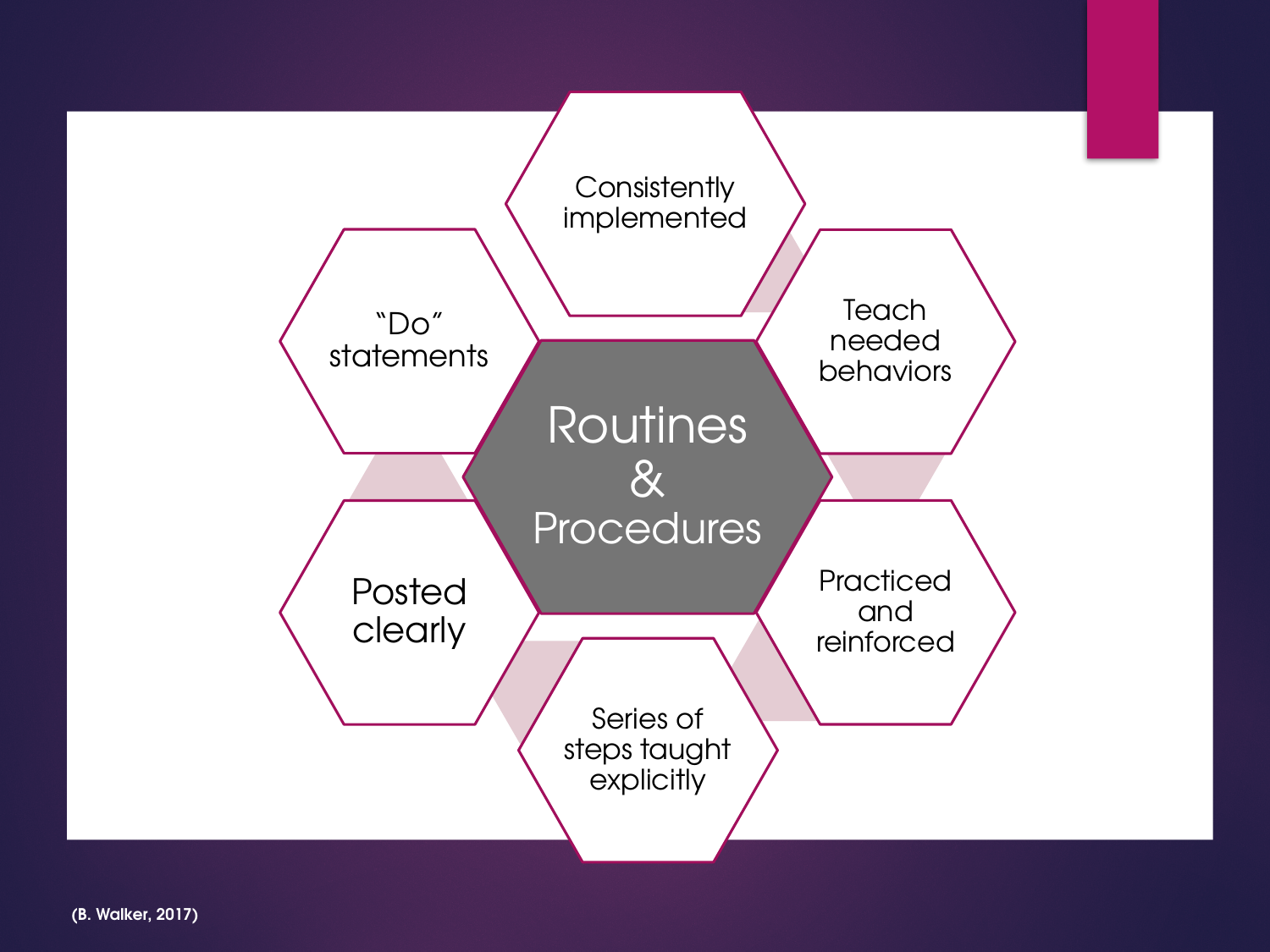

Routines & Procedures
Consistently implemented
Teach needed behaviors
Practiced and reinforced
Series of steps taught explicitly
Posted clearly
“Do” statements

(B. Walker, 2017)